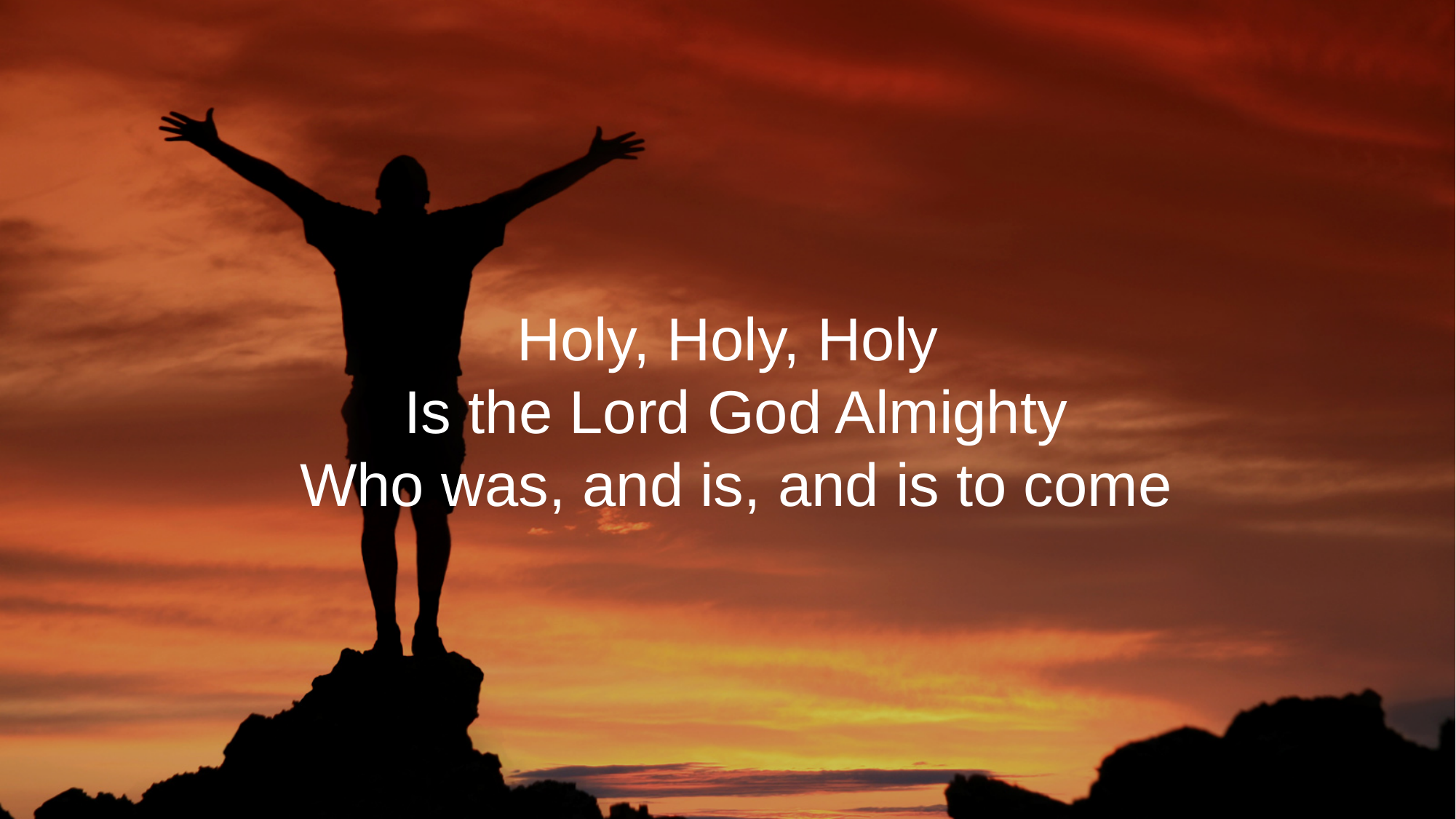

Holy, Holy, Holy
 Is the Lord God Almighty
 Who was, and is, and is to come